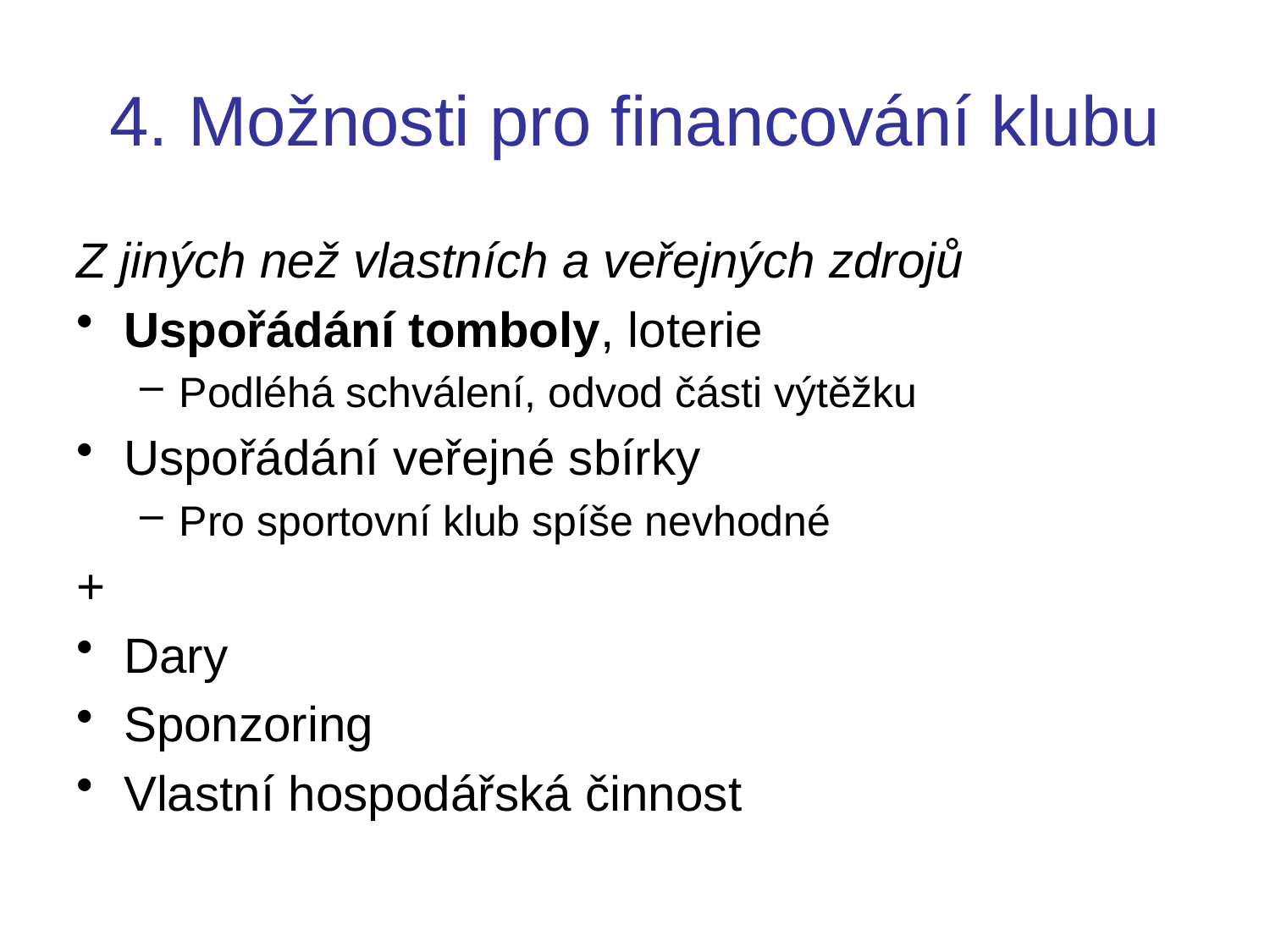

# 4. Možnosti pro financování klubu
Z jiných než vlastních a veřejných zdrojů
Uspořádání tomboly, loterie
Podléhá schválení, odvod části výtěžku
Uspořádání veřejné sbírky
Pro sportovní klub spíše nevhodné
+
Dary
Sponzoring
Vlastní hospodářská činnost